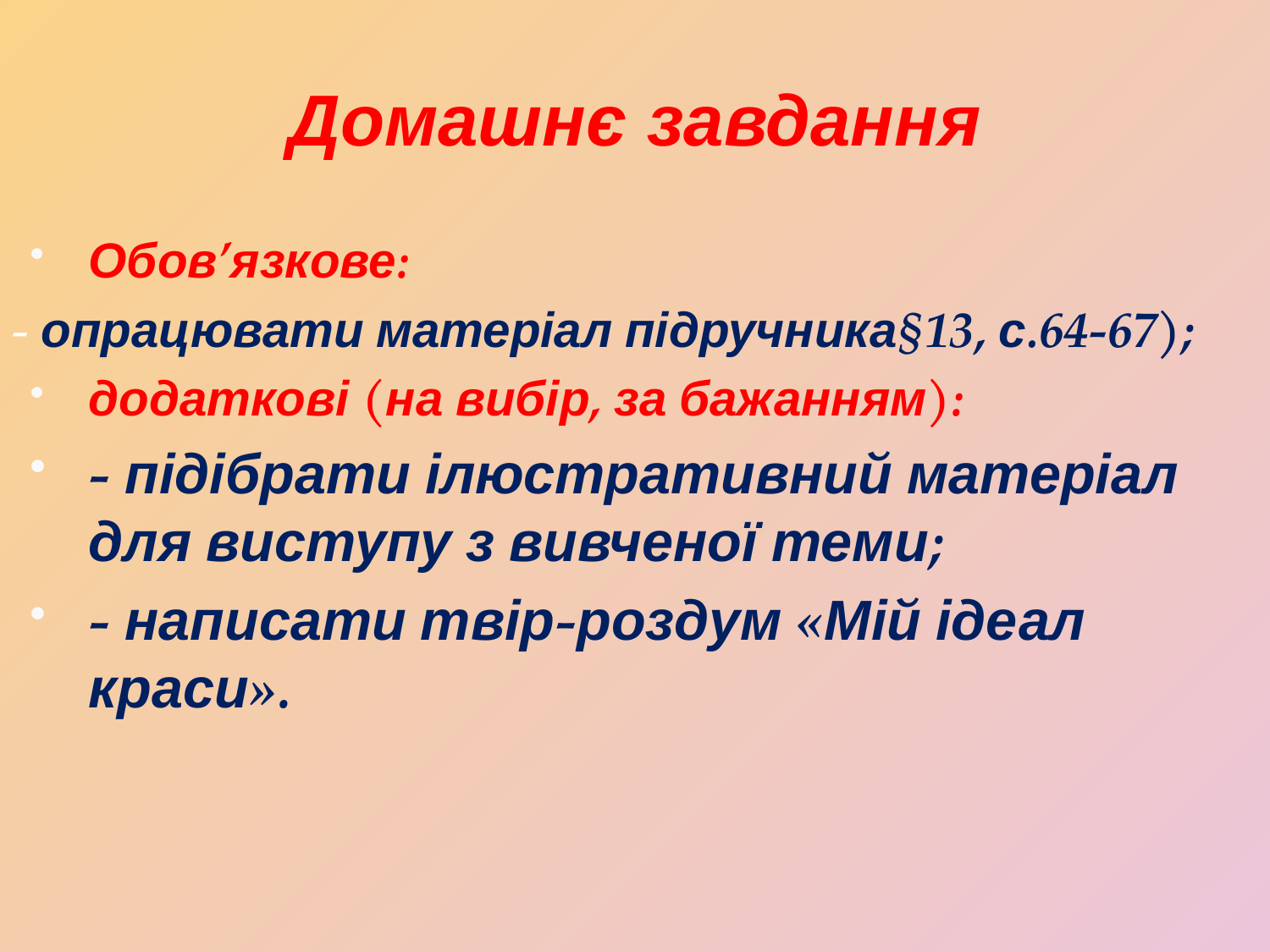

# Домашнє завдання
Обов’язкове:
- опрацювати матеріал підручника§13, с.64-67);
додаткові (на вибір, за бажанням):
- підібрати ілюстративний матеріал для виступу з вивченої теми;
- написати твір-роздум «Мій ідеал краси».